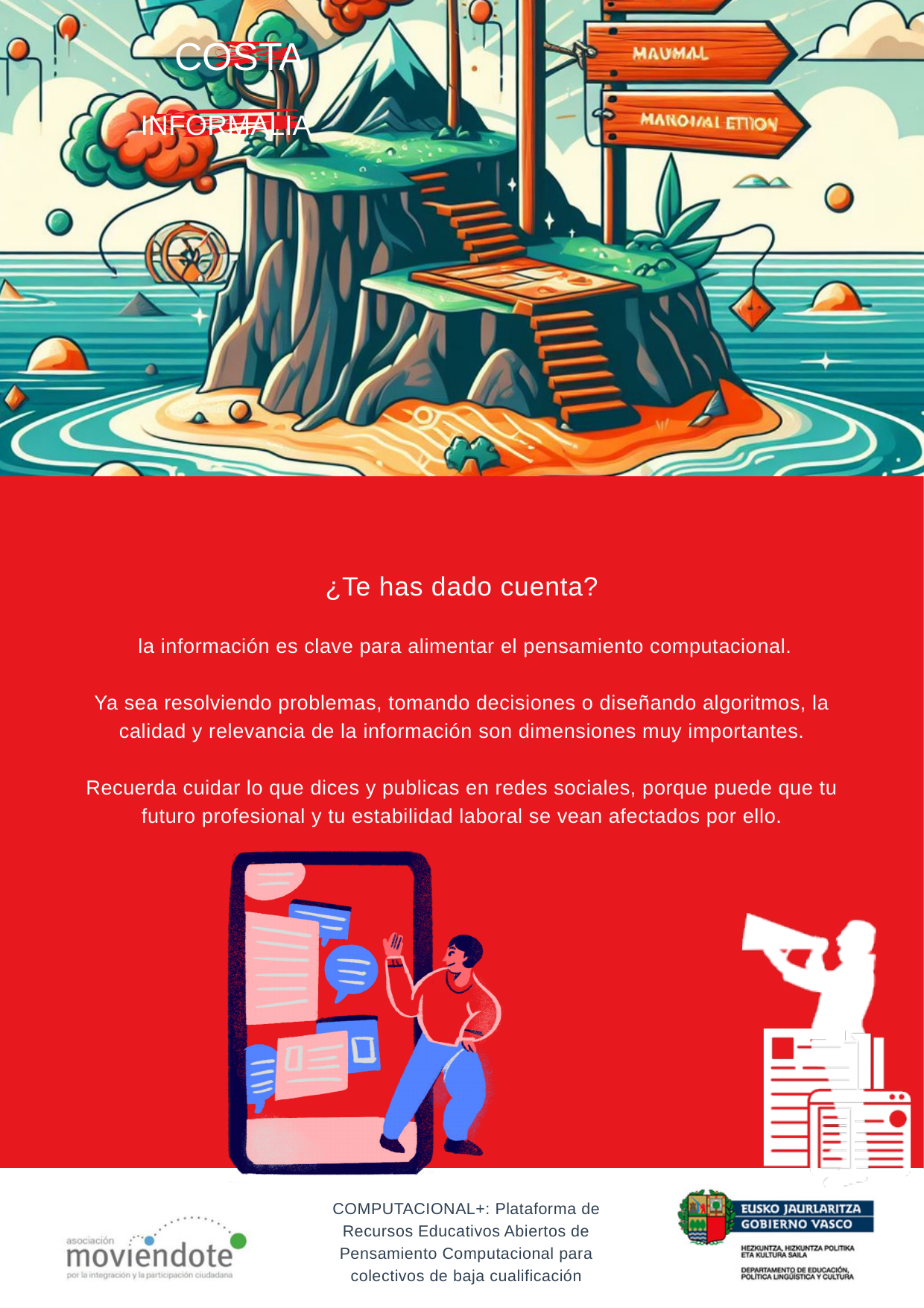

COSTA

INFORMALIA

¿Te has dado cuenta?

 la información es clave para alimentar el pensamiento computacional.

Ya sea resolviendo problemas, tomando decisiones o diseñando algoritmos, la calidad y relevancia de la información son dimensiones muy importantes.

Recuerda cuidar lo que dices y publicas en redes sociales, porque puede que tu futuro profesional y tu estabilidad laboral se vean afectados por ello.

COMPUTACIONAL+: Plataforma de Recursos Educativos Abiertos de Pensamiento Computacional para colectivos de baja cualificación